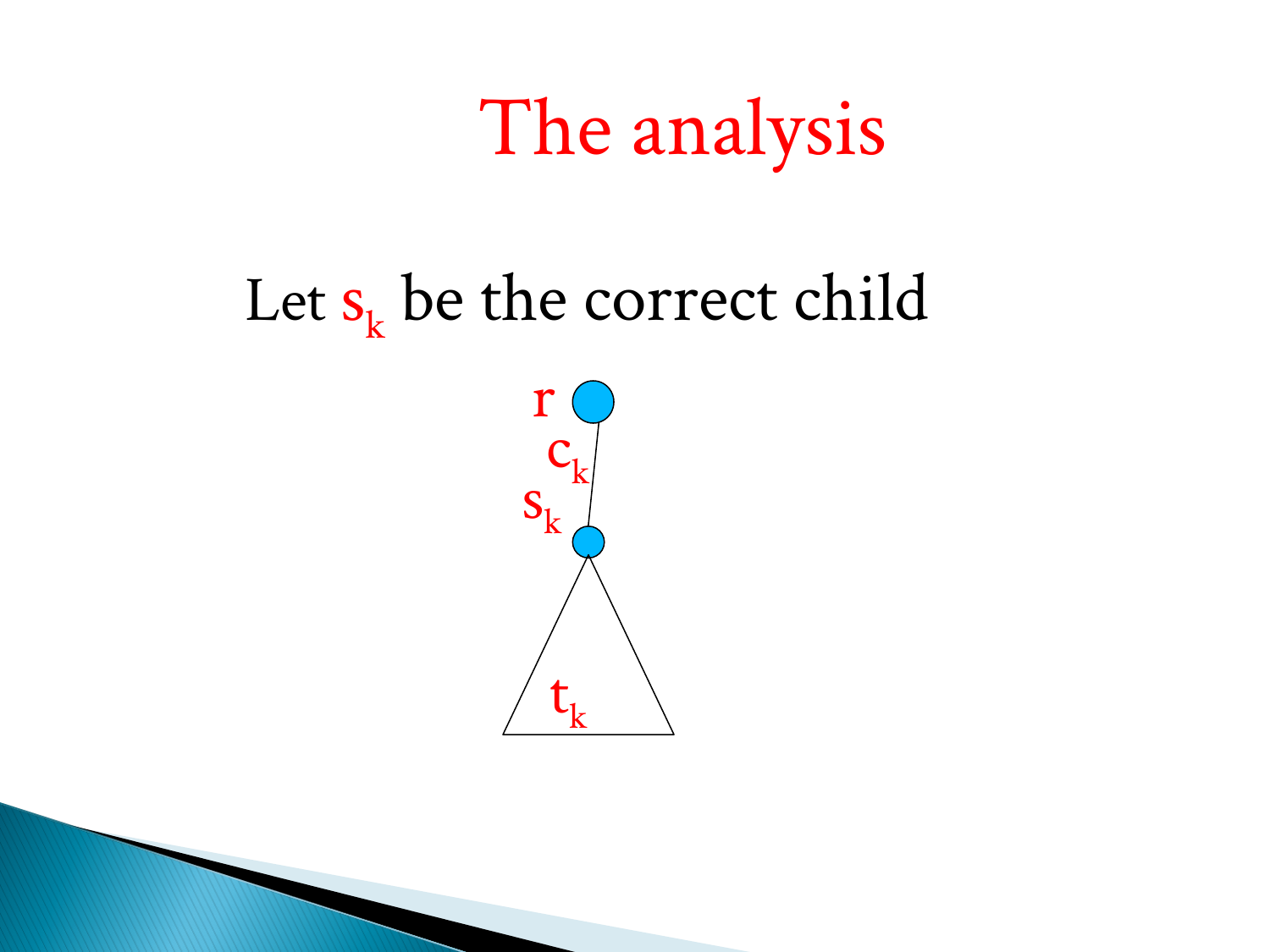

The analysis
Let sk be the correct child
r

ck

sk

tk